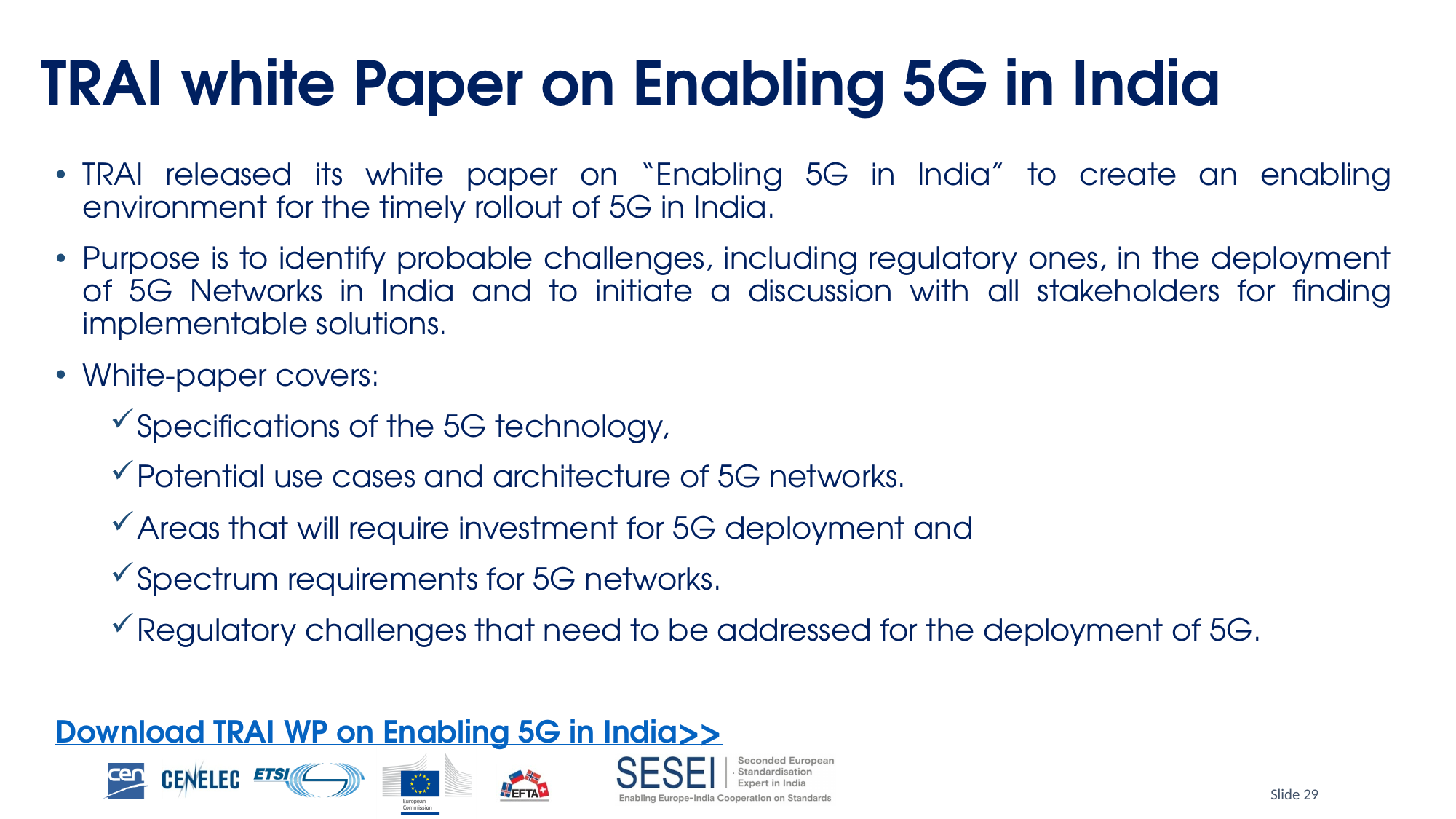

# TRAI white Paper on Enabling 5G in India
TRAI released its white paper on “Enabling 5G in India” to create an enabling environment for the timely rollout of 5G in India.
Purpose is to identify probable challenges, including regulatory ones, in the deployment of 5G Networks in India and to initiate a discussion with all stakeholders for finding implementable solutions.
White-paper covers:
Specifications of the 5G technology,
Potential use cases and architecture of 5G networks.
Areas that will require investment for 5G deployment and
Spectrum requirements for 5G networks.
Regulatory challenges that need to be addressed for the deployment of 5G.

Download TRAI WP on Enabling 5G in India>>